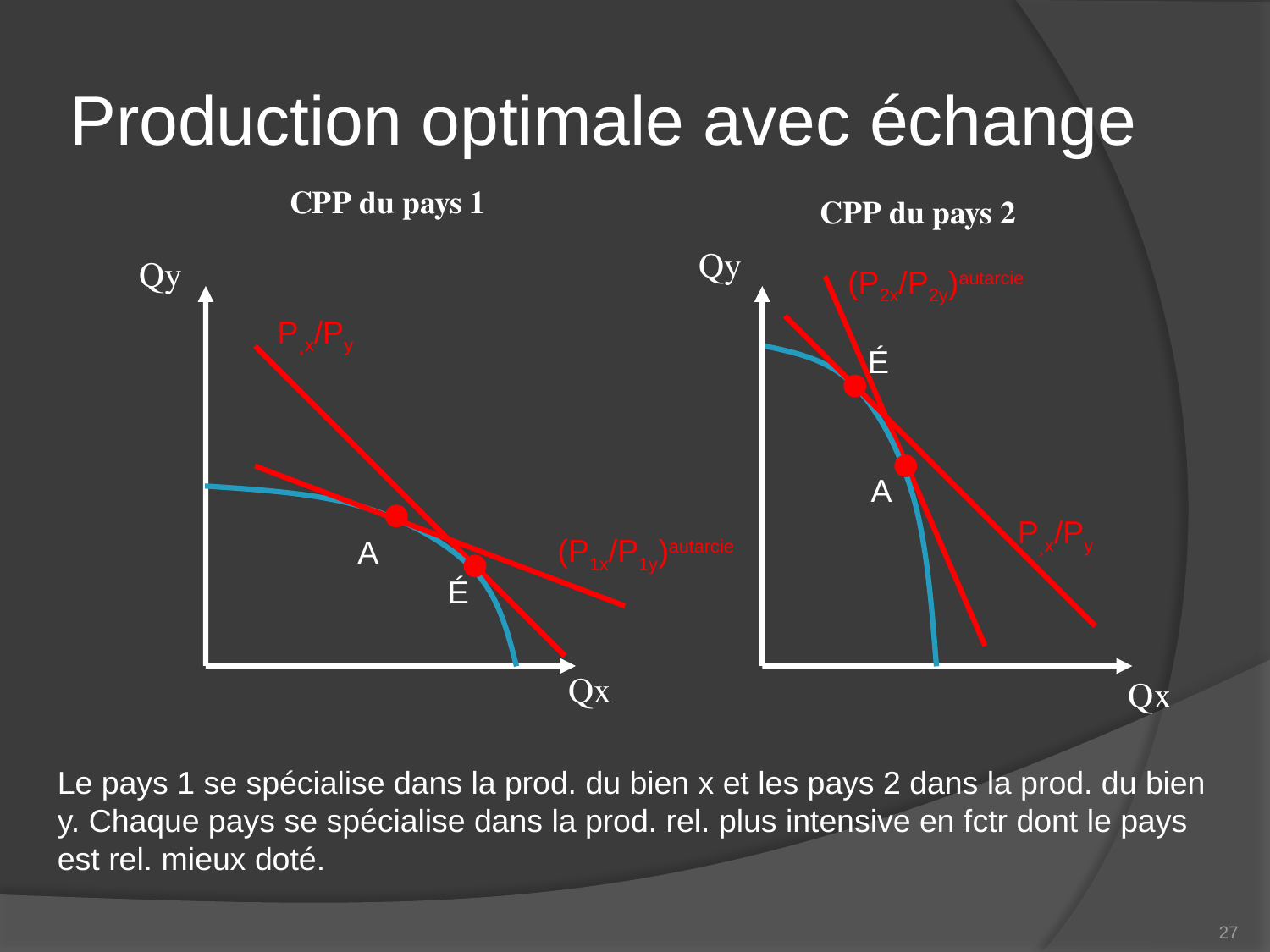

# Production optimale avec échange
CPP du pays 1
CPP du pays 2
Qy
Qy
(P2x/P2y)autarcie

P¸x/Py
É

A

P¸x/Py
(P1x/P1y)autarcie
A

É
Qx

Qx
Le pays 1 se spécialise dans la prod. du bien x et les pays 2 dans la prod. du bien y. Chaque pays se spécialise dans la prod. rel. plus intensive en fctr dont le pays est rel. mieux doté.

27